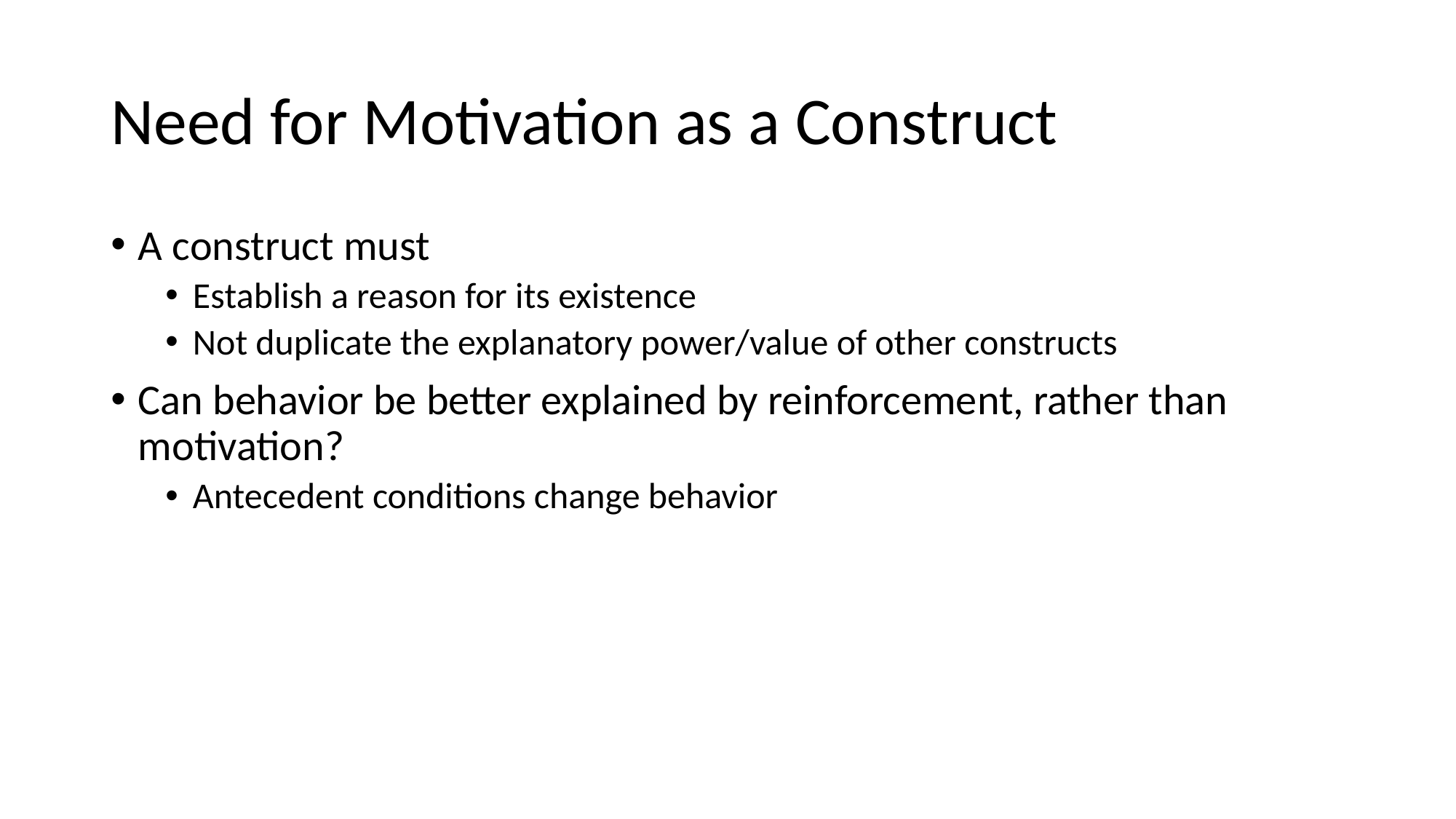

# Need for Motivation as a Construct
A construct must
Establish a reason for its existence
Not duplicate the explanatory power/value of other constructs
Can behavior be better explained by reinforcement, rather than motivation?
Antecedent conditions change behavior